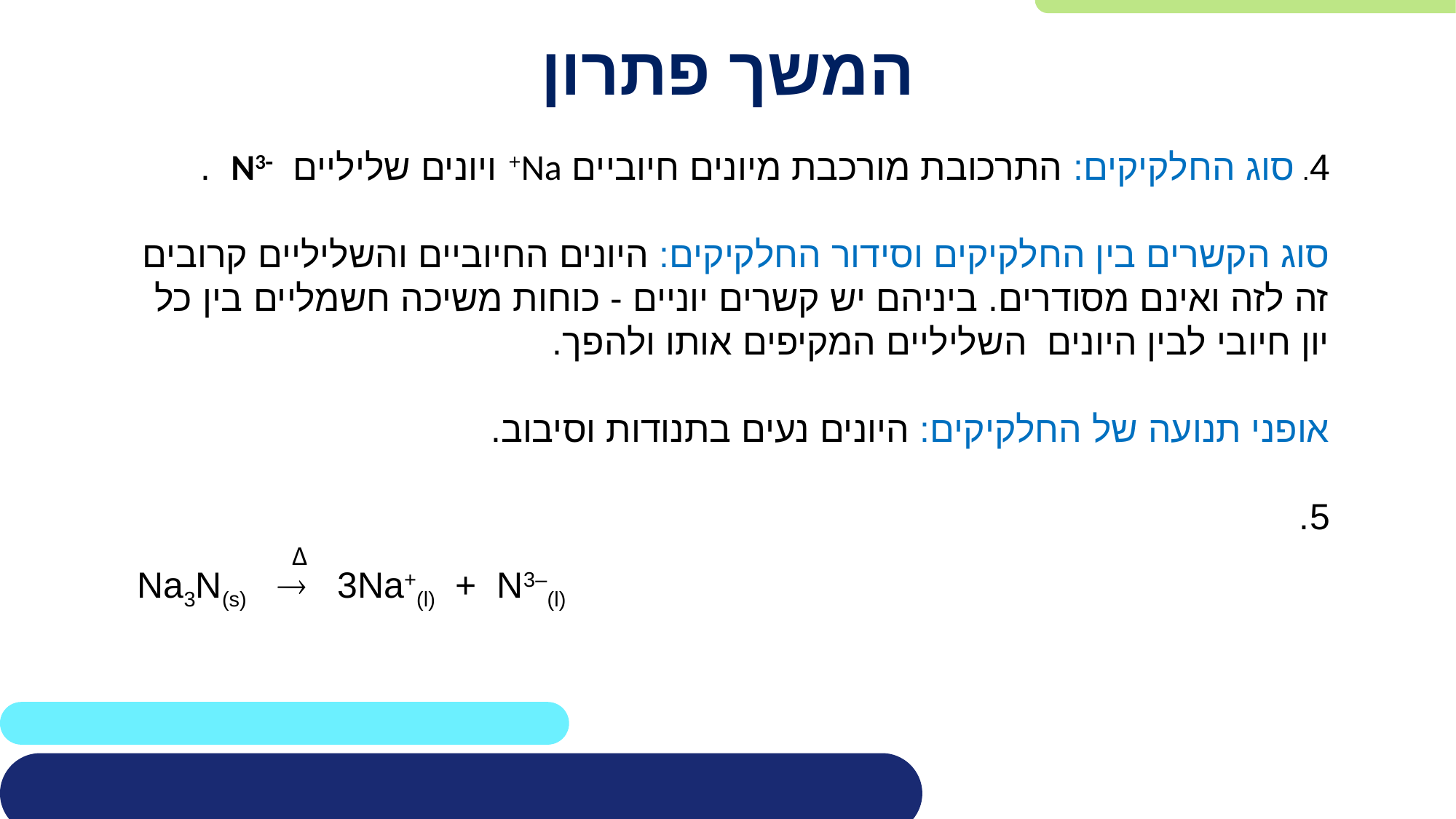

# המשך פתרון
4. סוג החלקיקים: התרכובת מורכבת מיונים חיוביים Na+  ויונים שליליים  N3−  .

סוג הקשרים בין החלקיקים וסידור החלקיקים: היונים החיוביים והשליליים קרובים זה לזה ואינם מסודרים. ביניהם יש קשרים יוניים - כוחות משיכה חשמליים בין כל יון חיובי לבין היונים  השליליים המקיפים אותו ולהפך.

אופני תנועה של החלקיקים: היונים נעים בתנודות וסיבוב.

5.
 Na3N(s)   →   3Na+(l)  +  N3–(l)

Δ